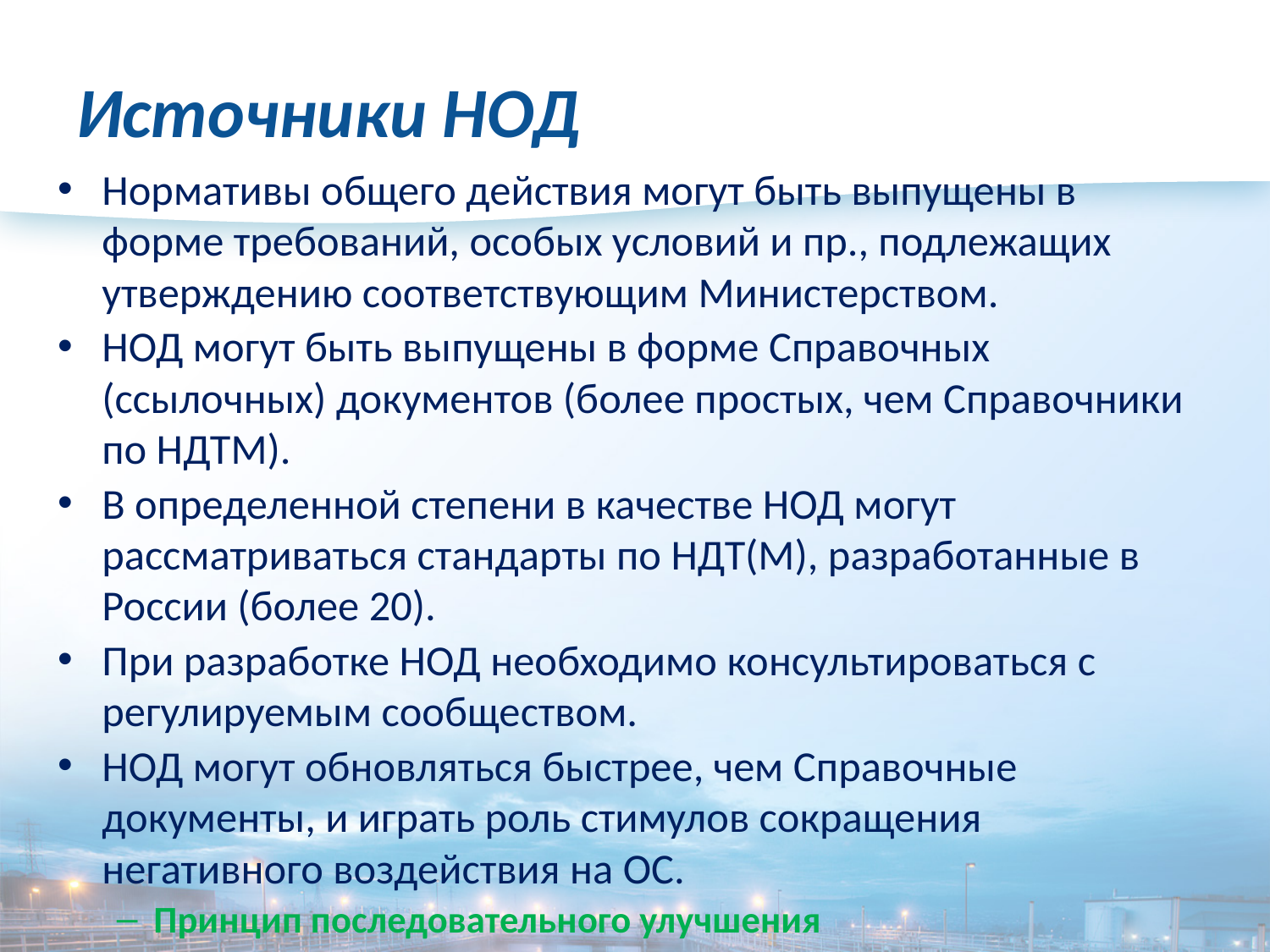

# Источники НОД
Нормативы общего действия могут быть выпущены в форме требований, особых условий и пр., подлежащих утверждению соответствующим Министерством.
НОД могут быть выпущены в форме Справочных (ссылочных) документов (более простых, чем Справочники по НДТМ).
В определенной степени в качестве НОД могут рассматриваться стандарты по НДТ(М), разработанные в России (более 20).
При разработке НОД необходимо консультироваться с регулируемым сообществом.
НОД могут обновляться быстрее, чем Справочные документы, и играть роль стимулов сокращения негативного воздействия на ОС.
Принцип последовательного улучшения